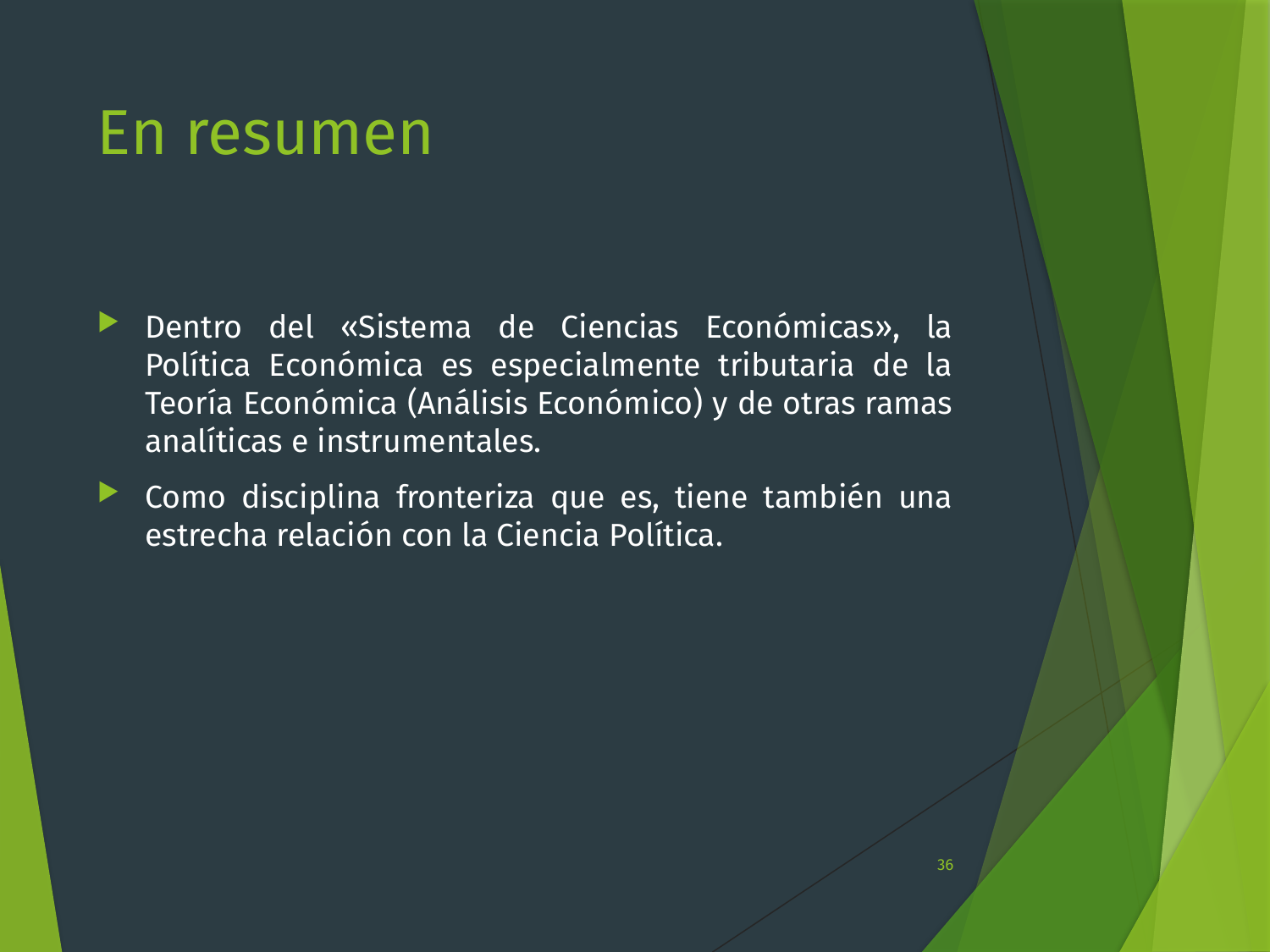

# En resumen
Dentro del «Sistema de Ciencias Económicas», la Política Económica es especialmente tributaria de la Teoría Económica (Análisis Económico) y de otras ramas analíticas e instrumentales.
Como disciplina fronteriza que es, tiene también una estrecha relación con la Ciencia Política.
36